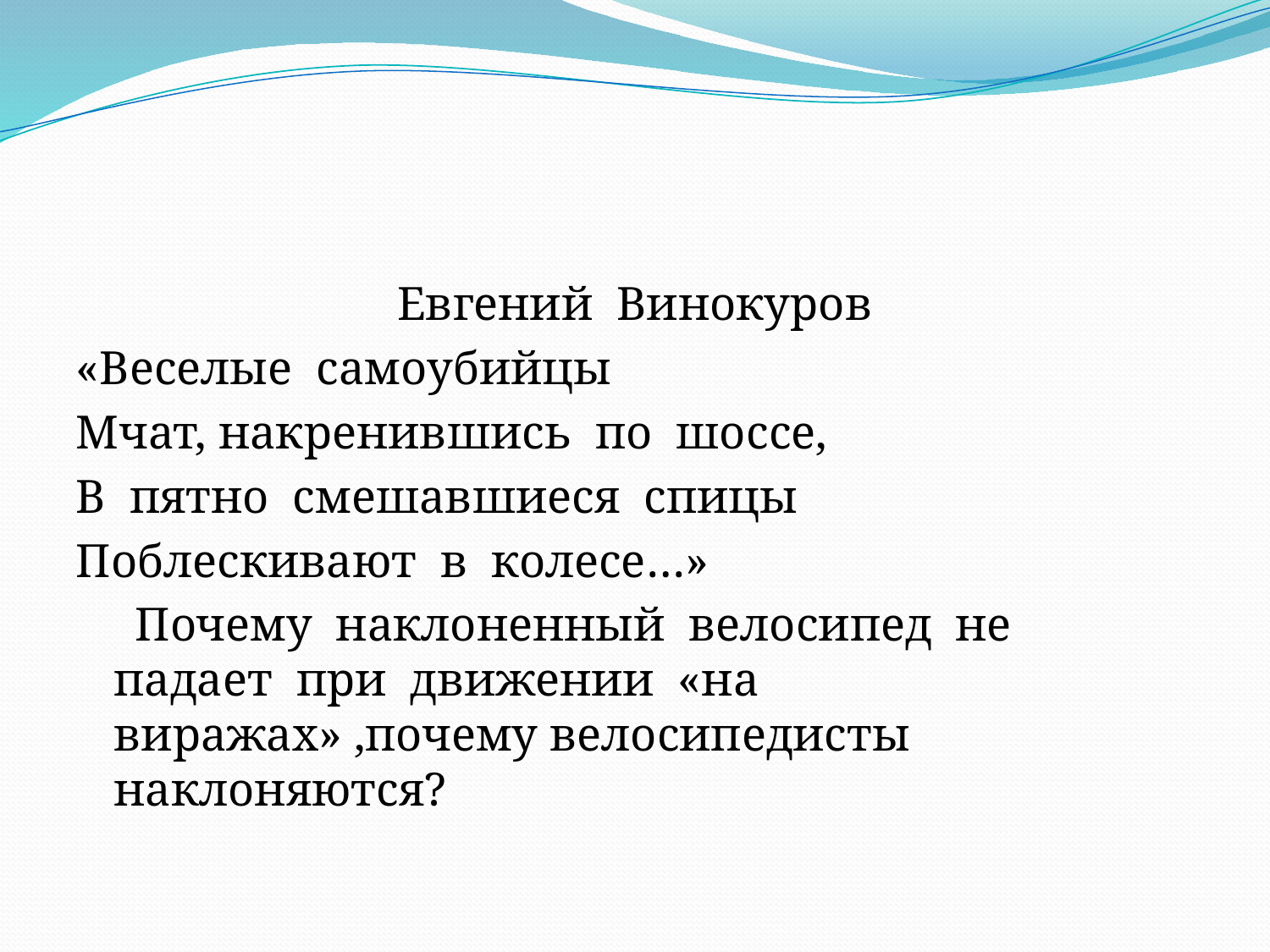

Евгений  Винокуров
«Веселые  самоубийцы
Мчат, накренившись  по  шоссе,
В  пятно  смешавшиеся  спицы
Поблескивают  в  колесе…»
     Почему  наклоненный  велосипед  не   падает  при  движении  «на  виражах» ,почему велосипедисты наклоняются?